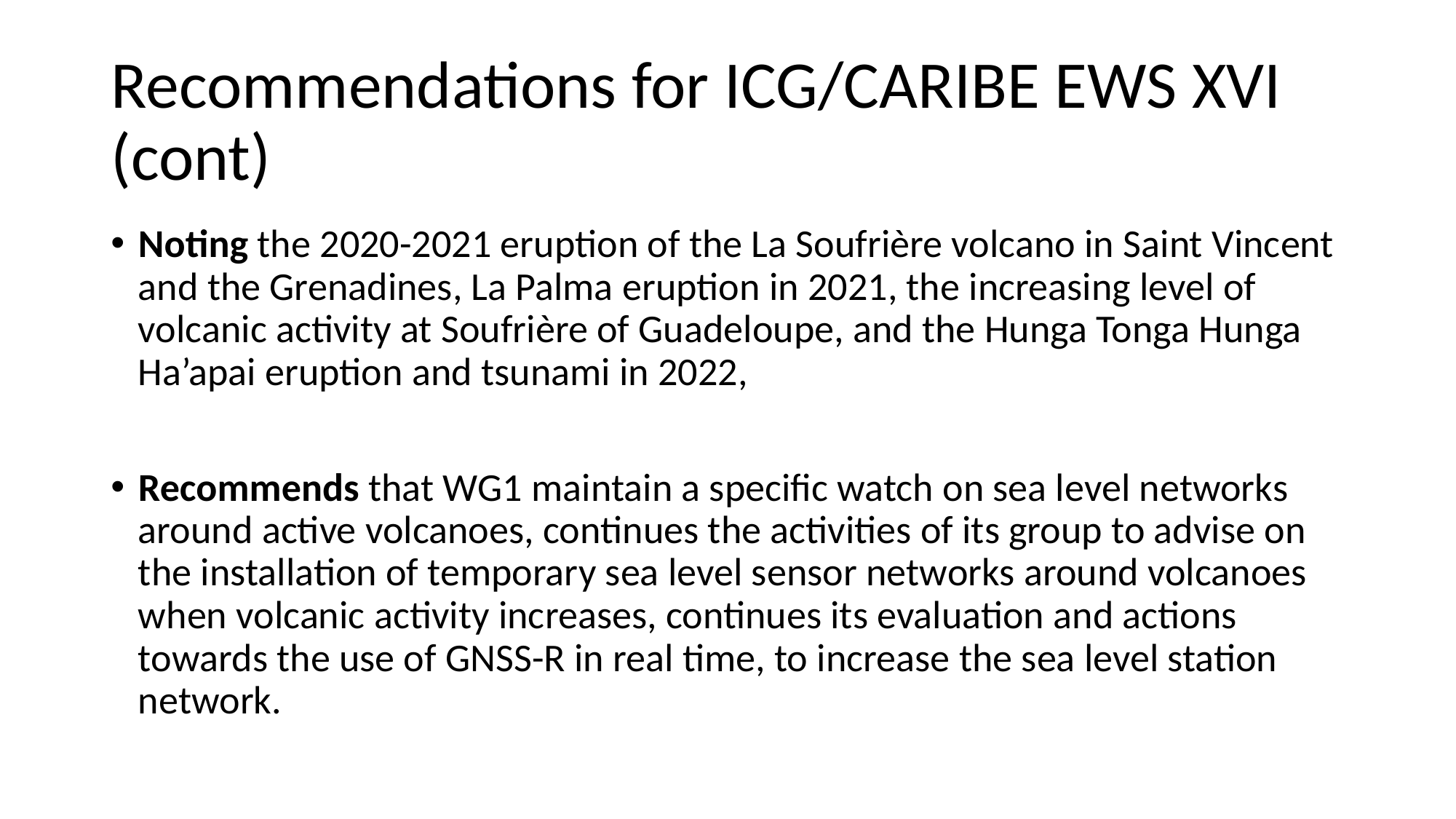

# Recommendations for ICG/CARIBE EWS XVI (cont)
Noting the 2020-2021 eruption of the La Soufrière volcano in Saint Vincent and the Grenadines, La Palma eruption in 2021, the increasing level of volcanic activity at Soufrière of Guadeloupe, and the Hunga Tonga Hunga Ha’apai eruption and tsunami in 2022,

Recommends that WG1 maintain a specific watch on sea level networks around active volcanoes, continues the activities of its group to advise on the installation of temporary sea level sensor networks around volcanoes when volcanic activity increases, continues its evaluation and actions towards the use of GNSS-R in real time, to increase the sea level station network.